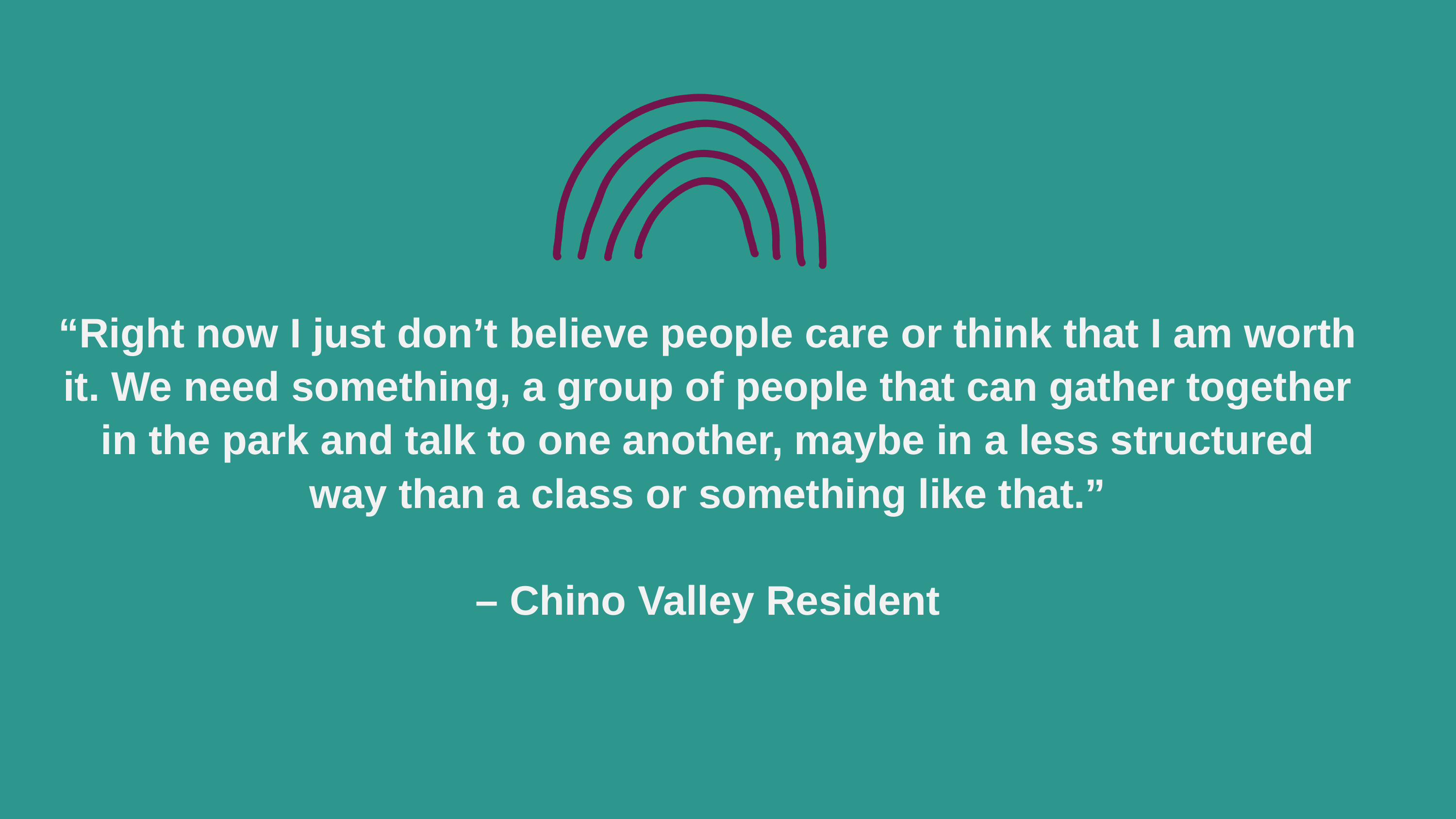

“Right now I just don’t believe people care or think that I am worth it. We need something, a group of people that can gather together in the park and talk to one another, maybe in a less structured way than a class or something like that.”

– Chino Valley Resident